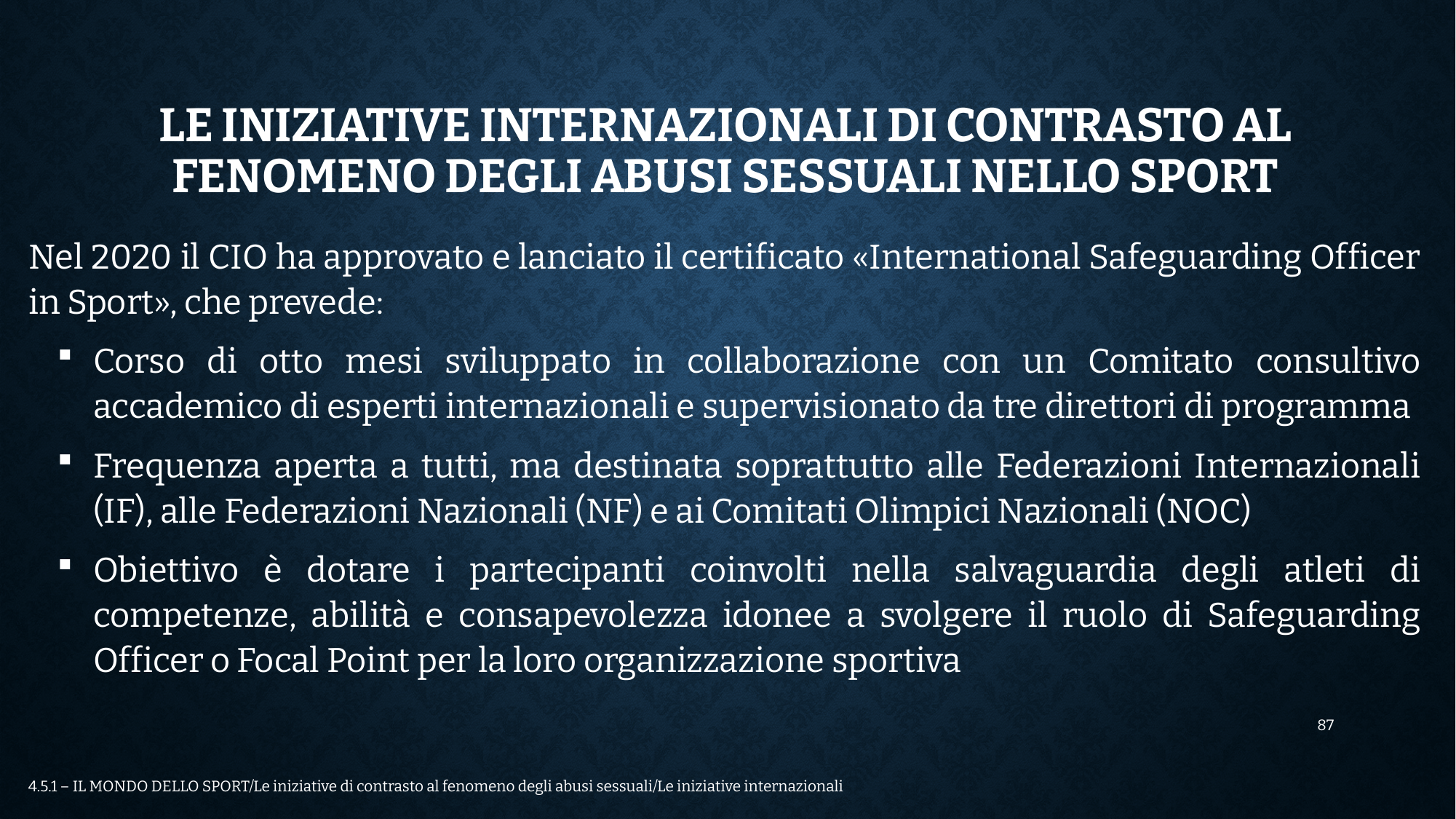

# LE INIZIATIVE INTERNAZIONALI DI CONTRASTO AL FENOMENO DEGLI ABUSI SESSUALI NELLO SPORT
Nel 2020 il CIO ha approvato e lanciato il certificato «International Safeguarding Officer in Sport», che prevede:
Corso di otto mesi sviluppato in collaborazione con un Comitato consultivo accademico di esperti internazionali e supervisionato da tre direttori di programma
Frequenza aperta a tutti, ma destinata soprattutto alle Federazioni Internazionali (IF), alle Federazioni Nazionali (NF) e ai Comitati Olimpici Nazionali (NOC)
Obiettivo è dotare i partecipanti coinvolti nella salvaguardia degli atleti di competenze, abilità e consapevolezza idonee a svolgere il ruolo di Safeguarding Officer o Focal Point per la loro organizzazione sportiva

87
4.5.1 – IL MONDO DELLO SPORT/Le iniziative di contrasto al fenomeno degli abusi sessuali/Le iniziative internazionali